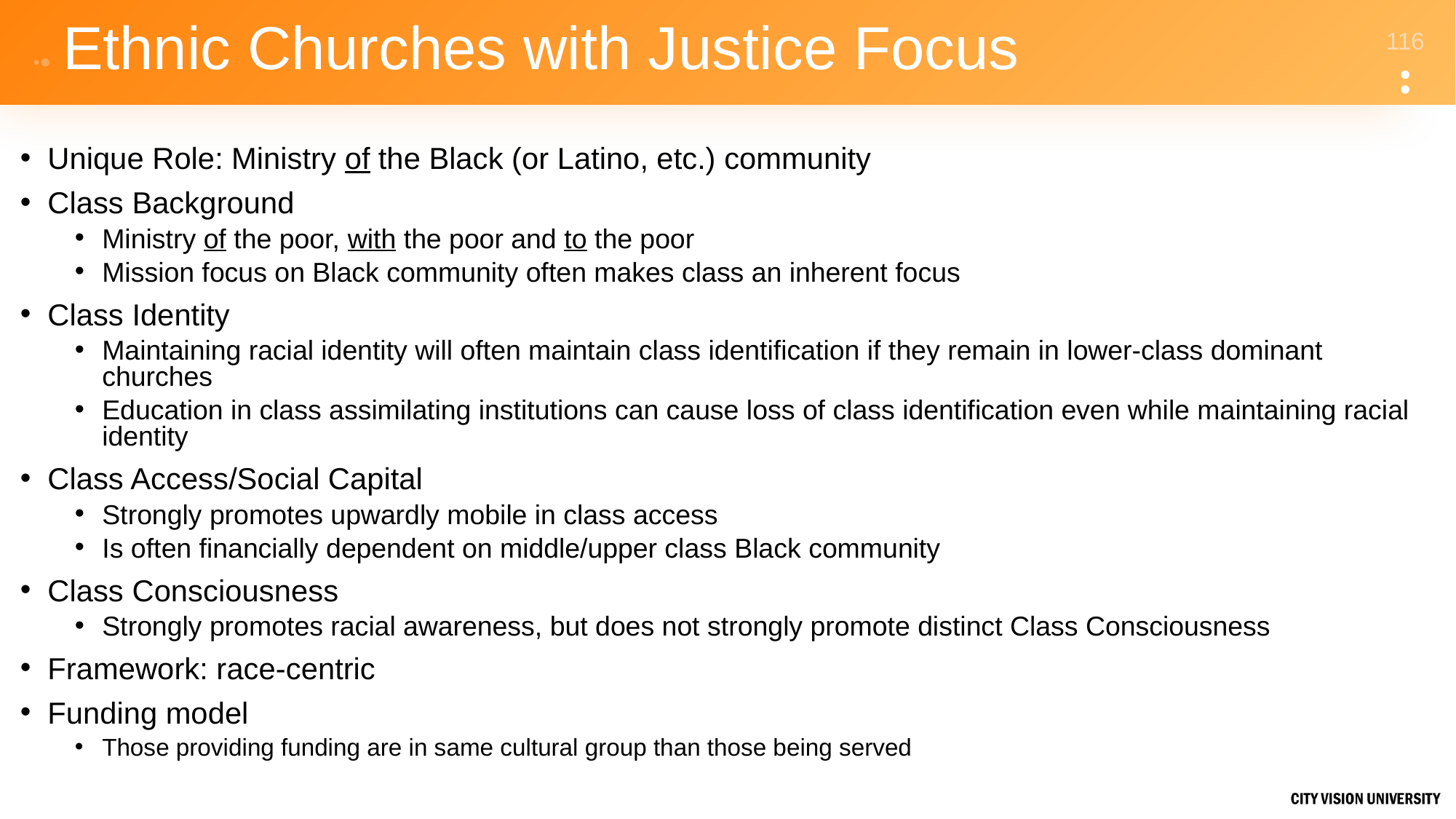

# Ethnic Churches with Justice Focus
Unique Role: Ministry of the Black (or Latino, etc.) community
Class Background
Ministry of the poor, with the poor and to the poor
Mission focus on Black community often makes class an inherent focus
Class Identity
Maintaining racial identity will often maintain class identification if they remain in lower-class dominant churches
Education in class assimilating institutions can cause loss of class identification even while maintaining racial identity
Class Access/Social Capital
Strongly promotes upwardly mobile in class access
Is often financially dependent on middle/upper class Black community
Class Consciousness
Strongly promotes racial awareness, but does not strongly promote distinct Class Consciousness
Framework: race-centric
Funding model
Those providing funding are in same cultural group than those being served